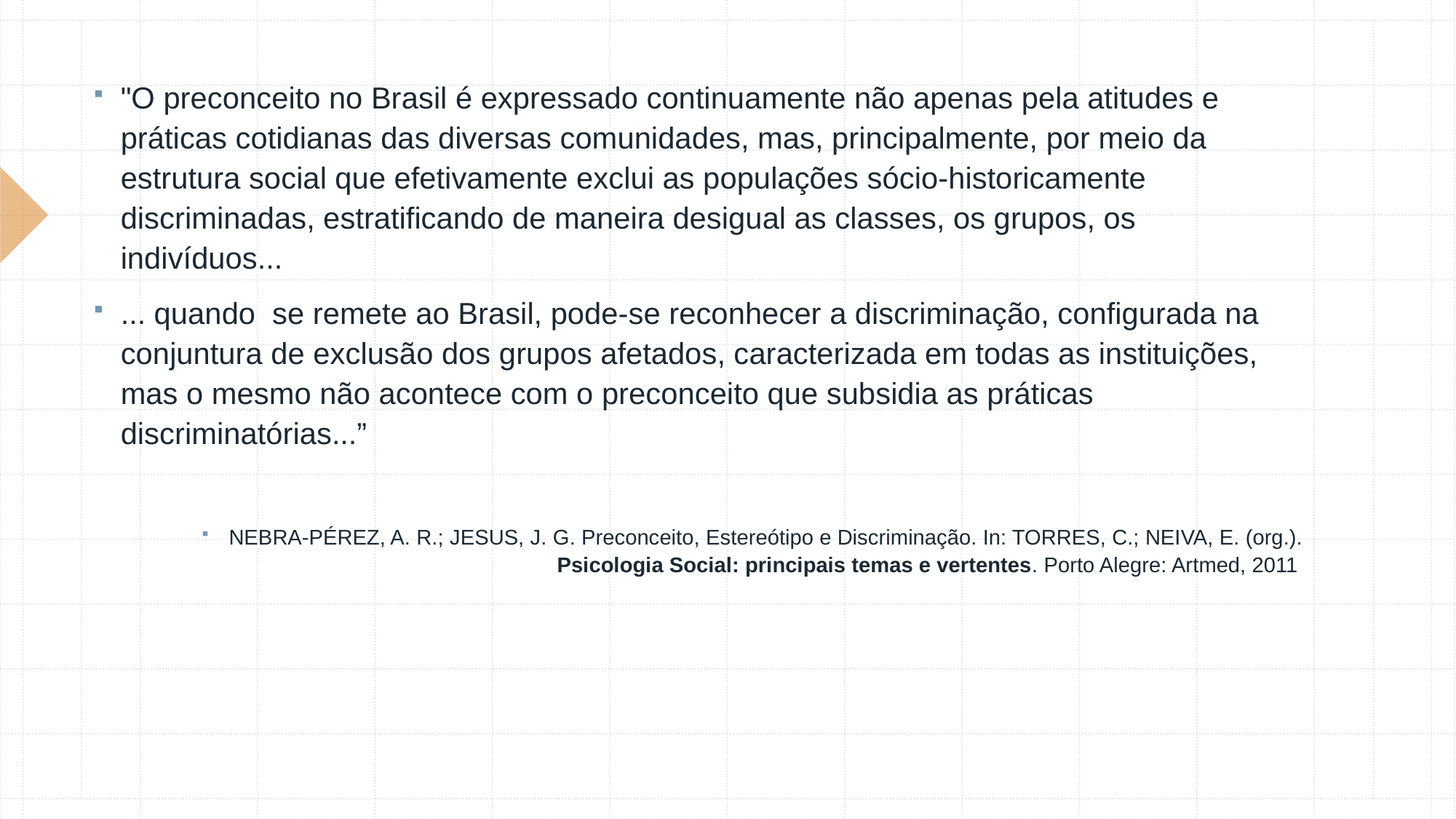

"O preconceito no Brasil é expressado continuamente não apenas pela atitudes e práticas cotidianas das diversas comunidades, mas, principalmente, por meio da estrutura social que efetivamente exclui as populações sócio-historicamente discriminadas, estratificando de maneira desigual as classes, os grupos, os indivíduos...
... quando  se remete ao Brasil, pode-se reconhecer a discriminação, configurada na conjuntura de exclusão dos grupos afetados, caracterizada em todas as instituições, mas o mesmo não acontece com o preconceito que subsidia as práticas discriminatórias...”

NEBRA-PÉREZ, A. R.; JESUS, J. G. Preconceito, Estereótipo e Discriminação. In: TORRES, C.; NEIVA, E. (org.). Psicologia Social: principais temas e vertentes. Porto Alegre: Artmed, 2011